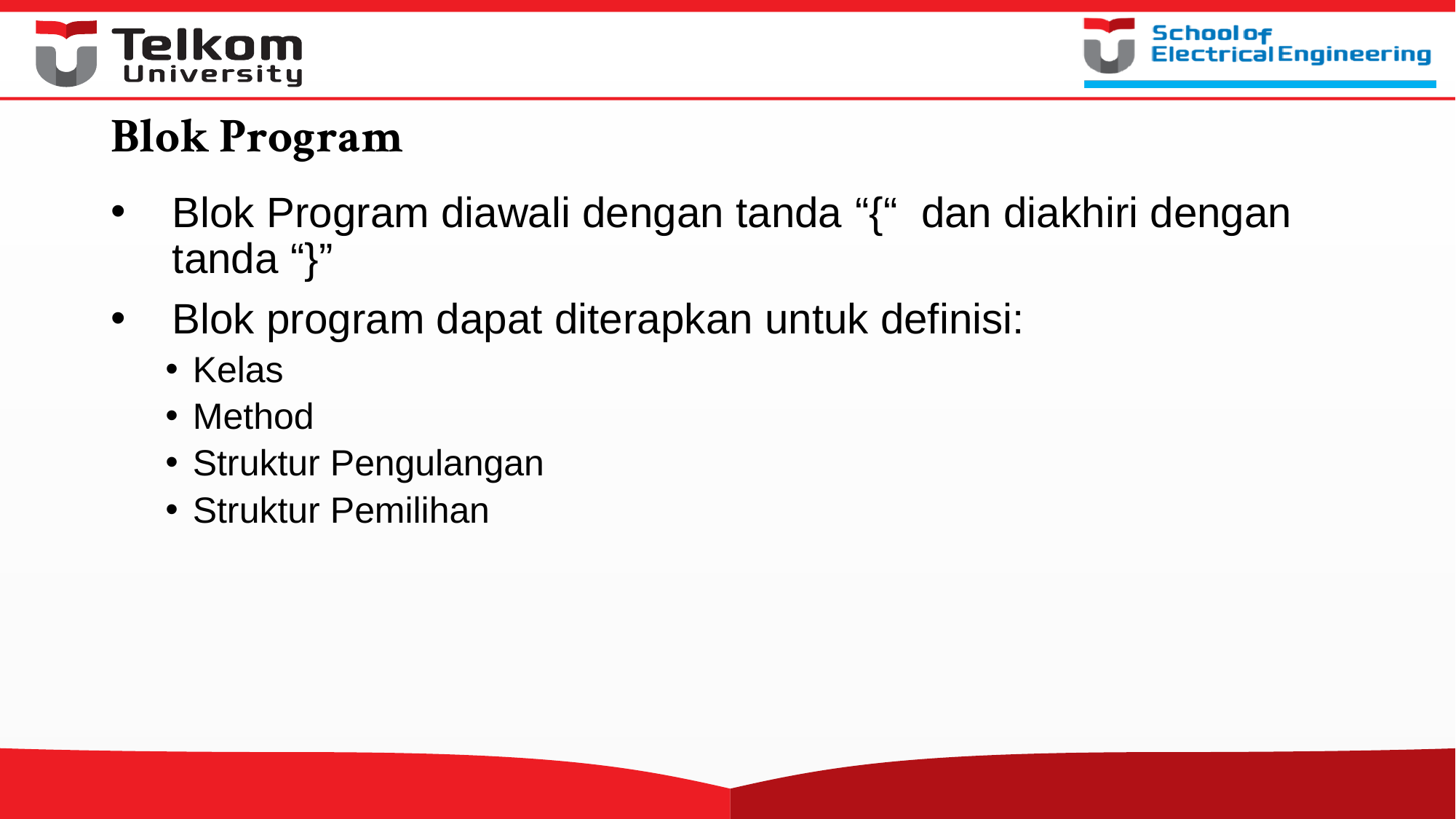

# Blok Program
Blok Program diawali dengan tanda “{“  dan diakhiri dengan tanda “}”
Blok program dapat diterapkan untuk definisi:
Kelas
Method
Struktur Pengulangan
Struktur Pemilihan